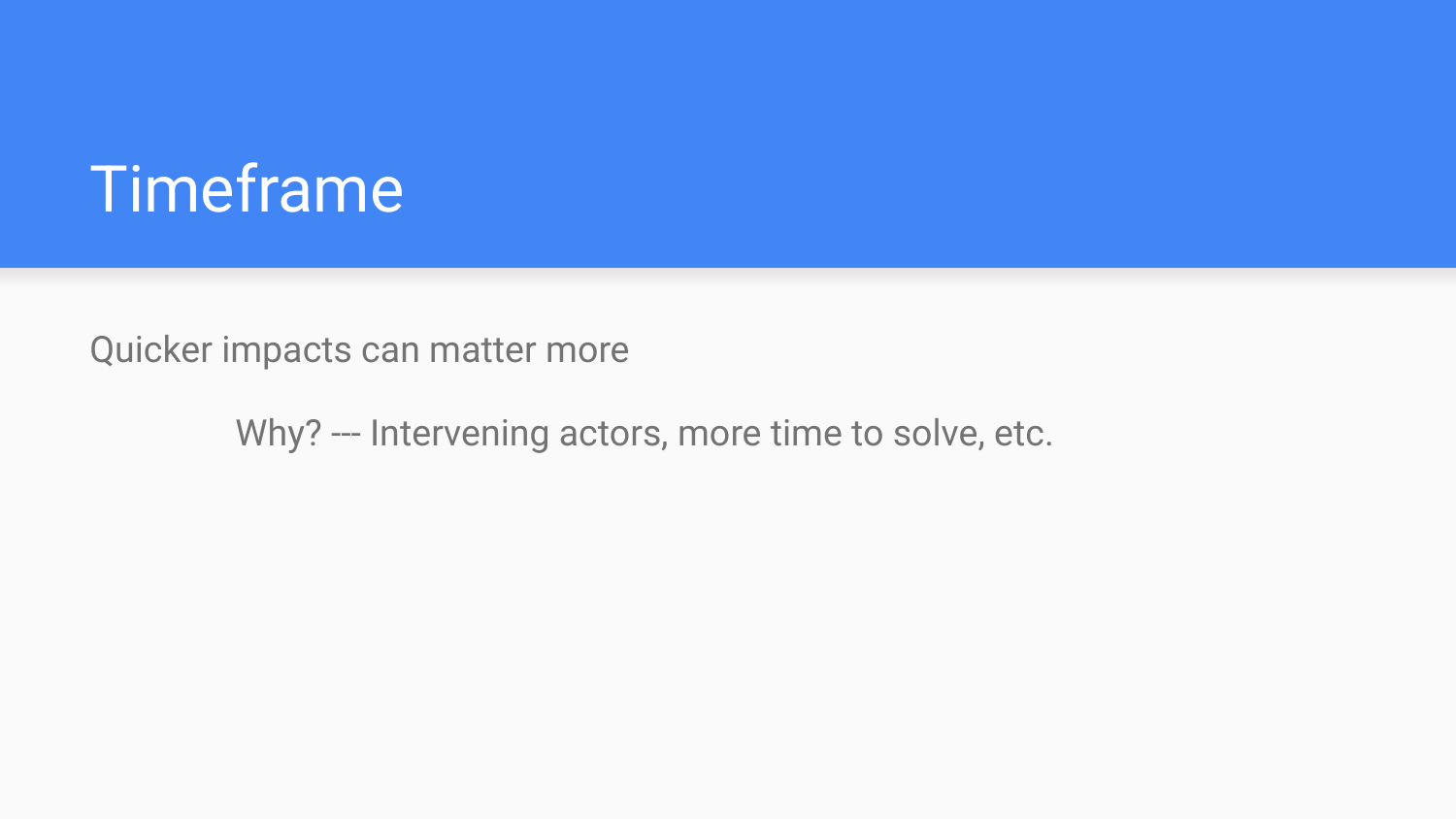

# Timeframe
Quicker impacts can matter more
	Why? --- Intervening actors, more time to solve, etc.